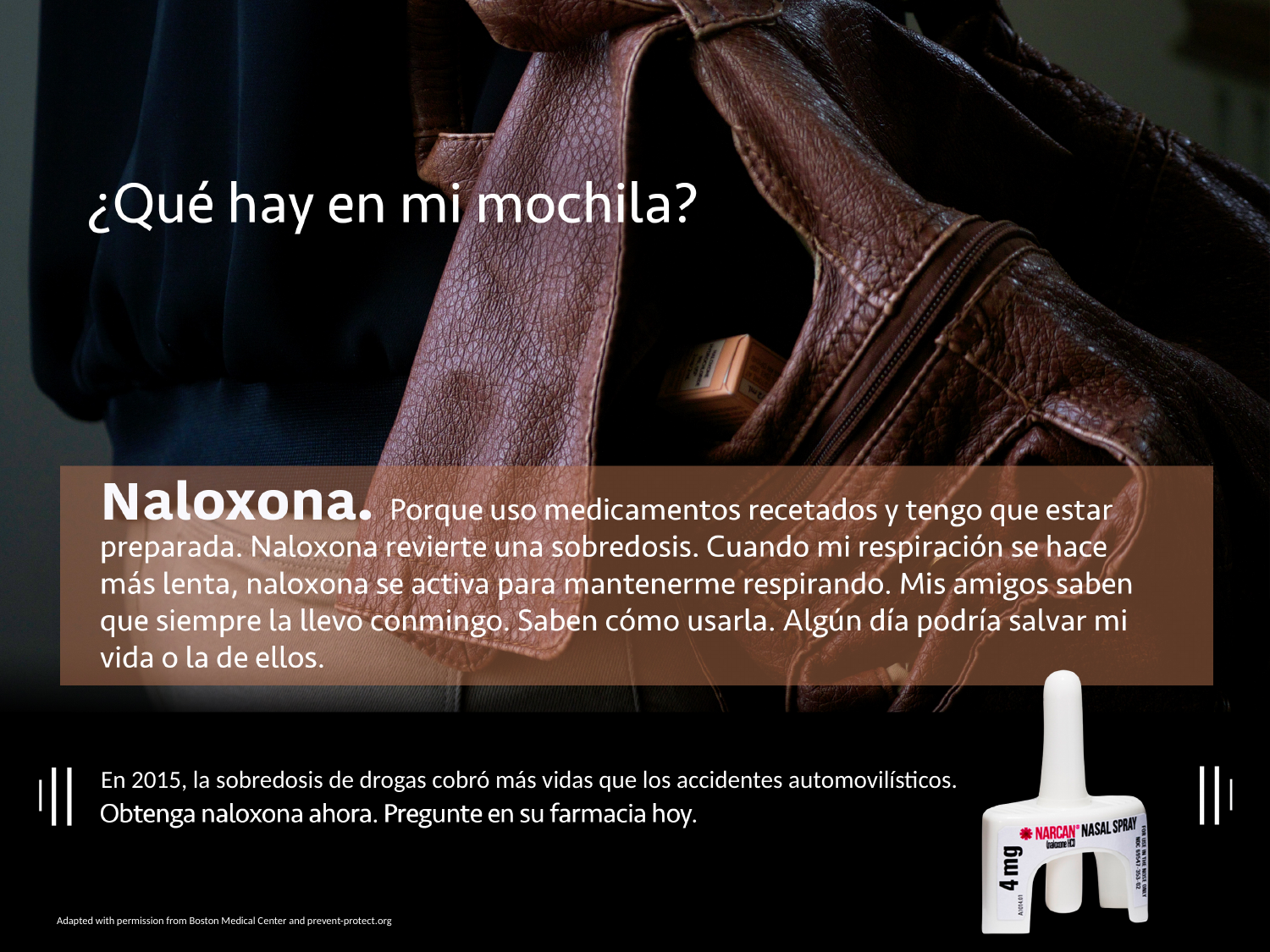

En 2015, la sobredosis de drogas cobró más vidas que los accidentes automovilísticos.
Adapted with permission from Boston Medical Center and prevent-protect.org